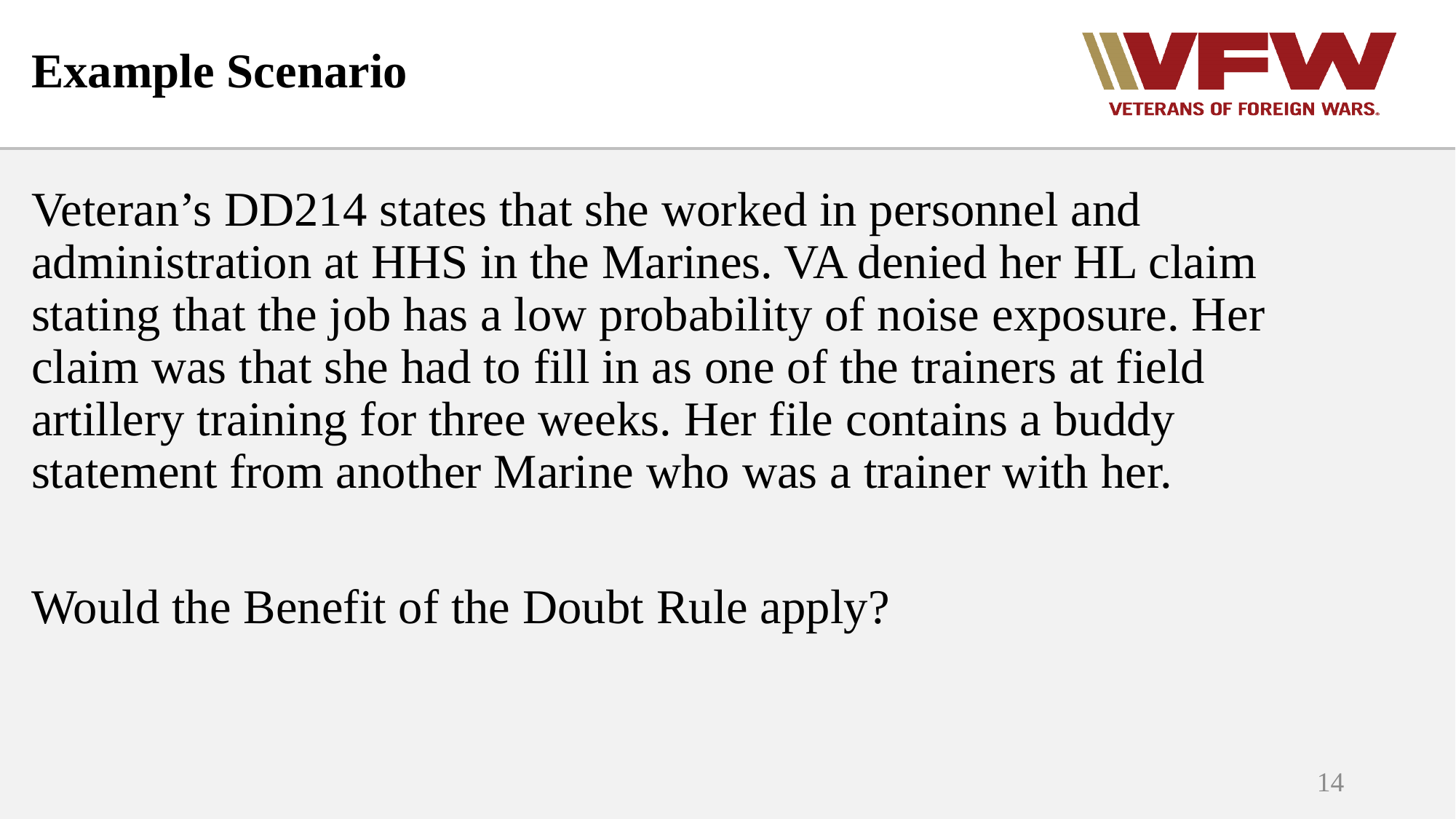

# Example Scenario
Veteran’s DD214 states that she worked in personnel and administration at HHS in the Marines. VA denied her HL claim stating that the job has a low probability of noise exposure. Her claim was that she had to fill in as one of the trainers at field artillery training for three weeks. Her file contains a buddy statement from another Marine who was a trainer with her.

Would the Benefit of the Doubt Rule apply?

14